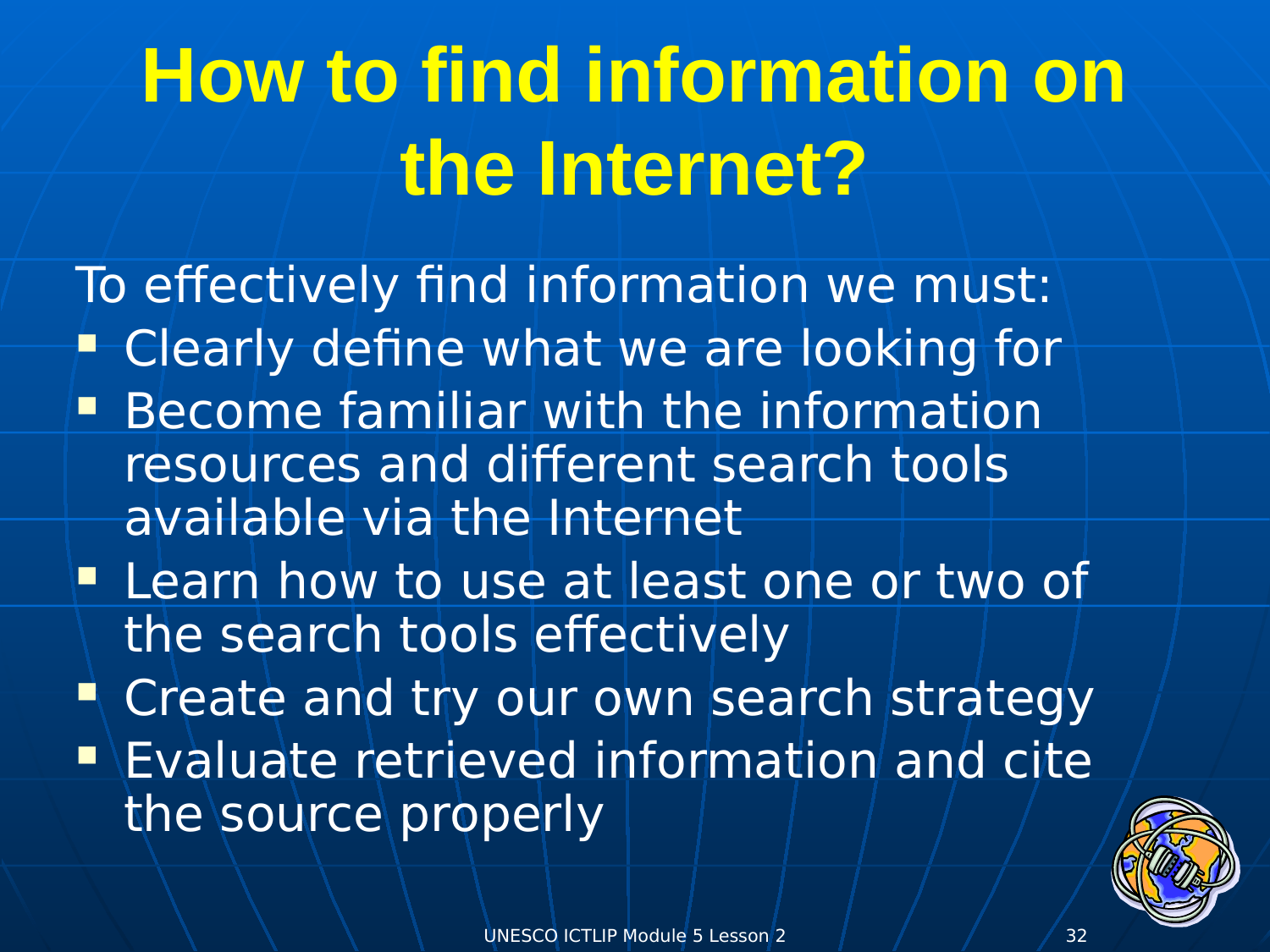

How to find information on the Internet?
To effectively find information we must:
Clearly define what we are looking for
Become familiar with the information resources and different search tools available via the Internet
Learn how to use at least one or two of the search tools effectively
Create and try our own search strategy
Evaluate retrieved information and cite the source properly
UNESCO ICTLIP Module 5 Lesson 2
32